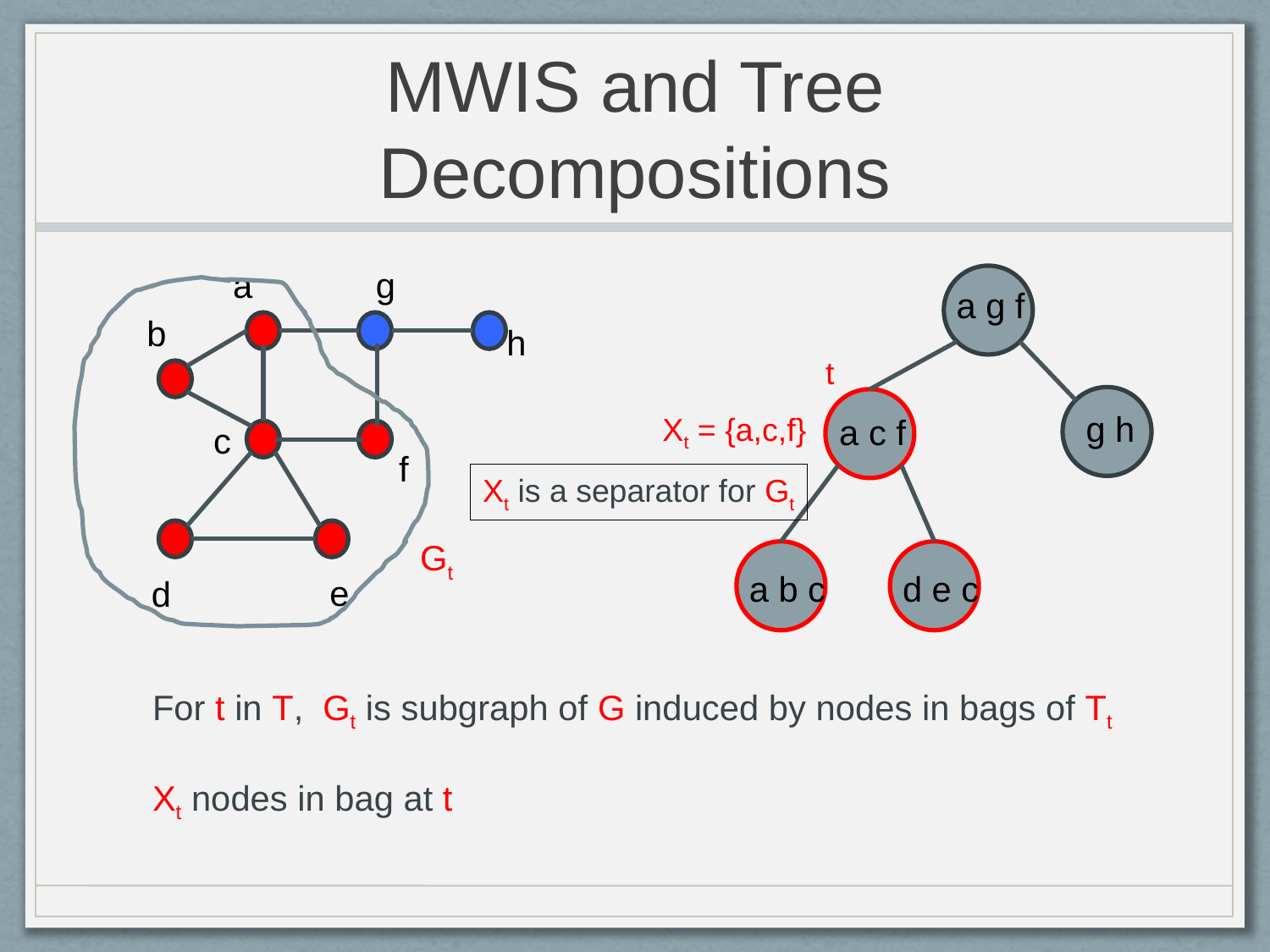

# MWIS and Tree Decompositions
a
g

a g f
b

h
t

g h
Xt = {a,c,f}
a c f
c

f
Xt is a separator for Gt

Gt

a b c
d e c
e
d
For t in T,  Gt is subgraph of G induced by nodes in bags of Tt

Xt nodes in bag at t